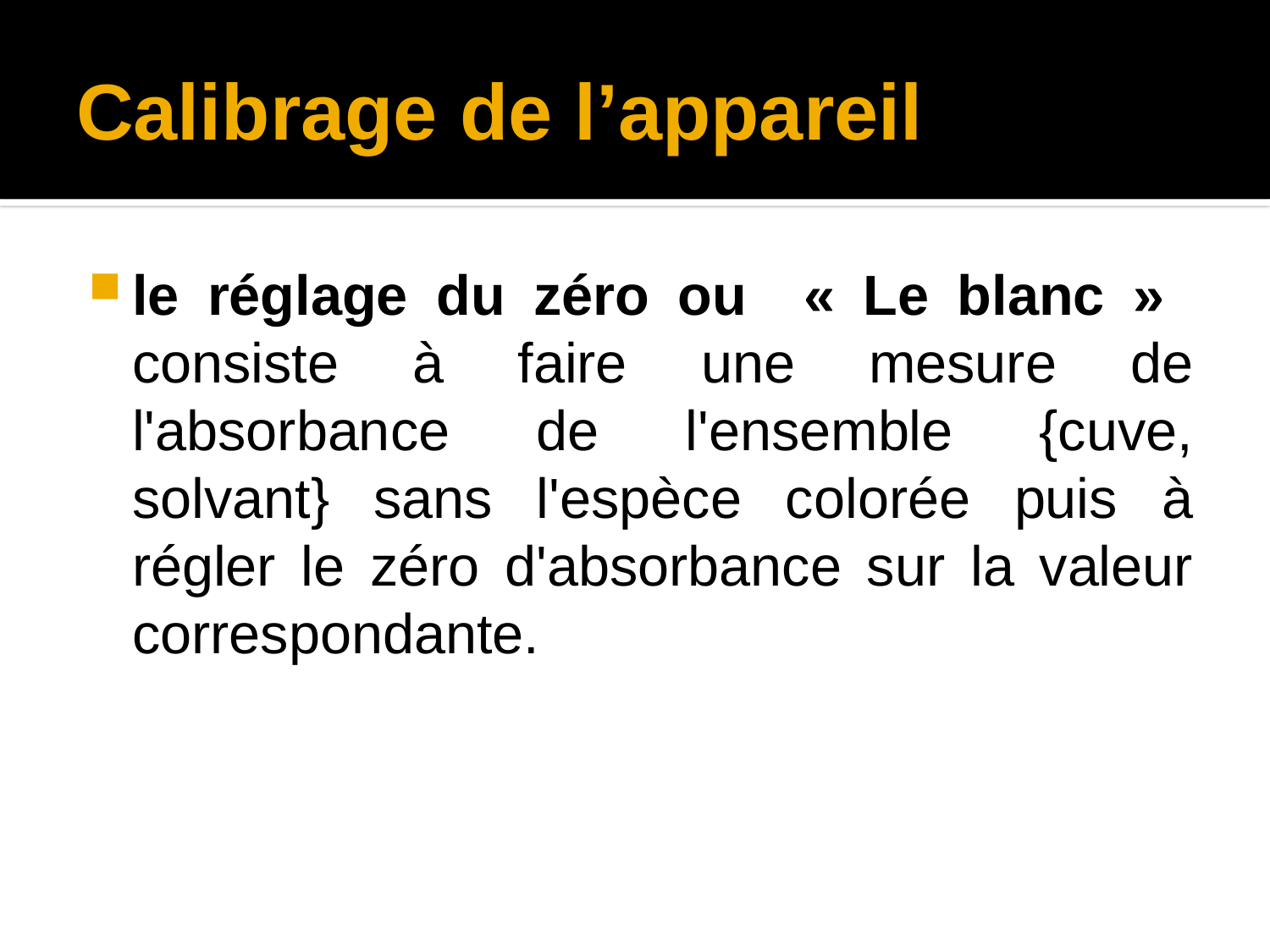

# Calibrage de l’appareil
le réglage du zéro ou  « Le blanc »  consiste à faire une mesure de l'absorbance de l'ensemble {cuve, solvant} sans l'espèce colorée puis à régler le zéro d'absorbance sur la valeur correspondante.